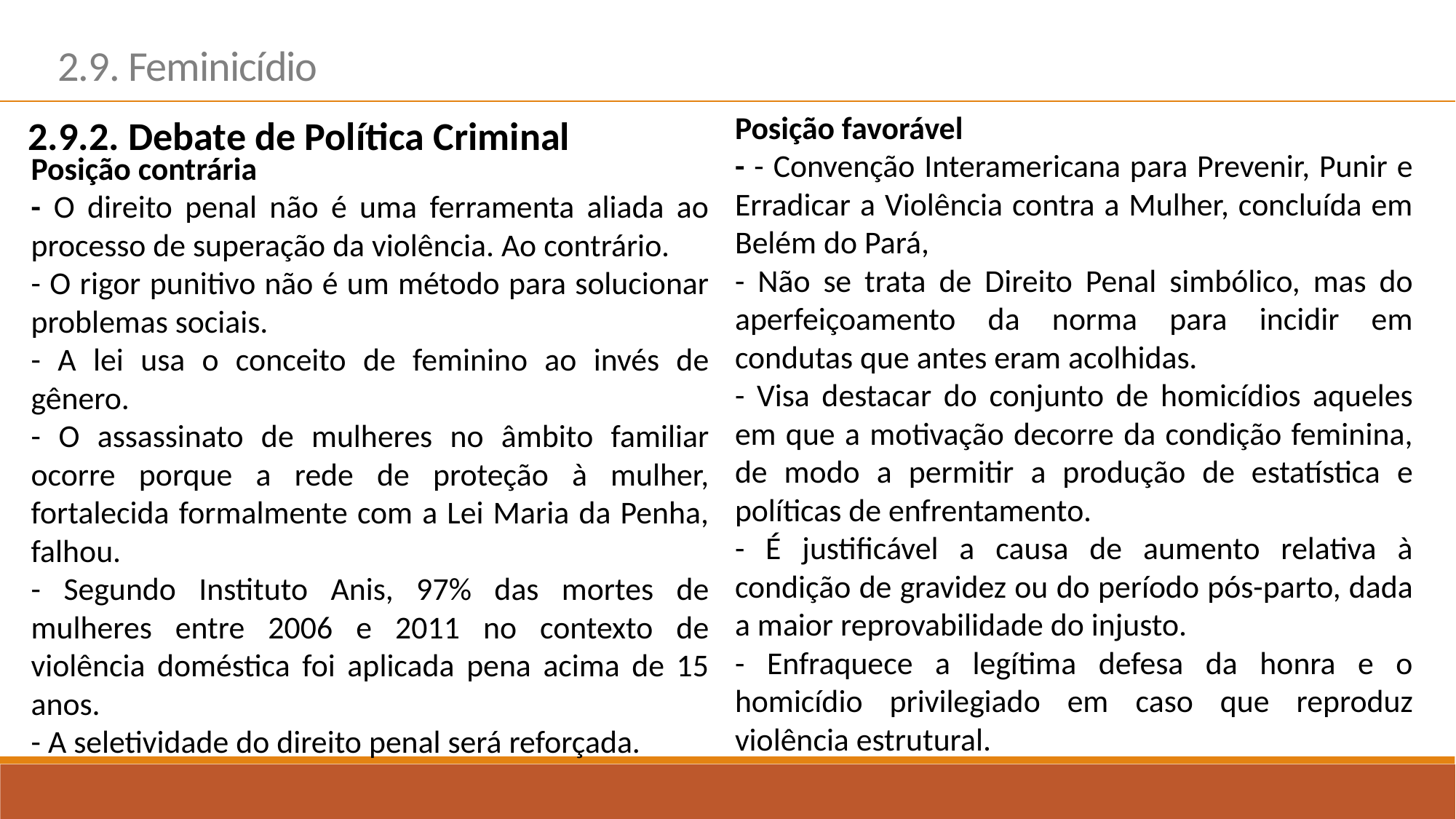

2.9. Feminicídio

Posição favorável
- - Convenção Interamericana para Prevenir, Punir e Erradicar a Violência contra a Mulher, concluída em Belém do Pará,
- Não se trata de Direito Penal simbólico, mas do aperfeiçoamento da norma para incidir em condutas que antes eram acolhidas.
- Visa destacar do conjunto de homicídios aqueles em que a motivação decorre da condição feminina, de modo a permitir a produção de estatística e políticas de enfrentamento.
- É justificável a causa de aumento relativa à condição de gravidez ou do período pós-parto, dada a maior reprovabilidade do injusto.
- Enfraquece a legítima defesa da honra e o homicídio privilegiado em caso que reproduz violência estrutural.

2.9.2. Debate de Política Criminal
Posição contrária
- O direito penal não é uma ferramenta aliada ao processo de superação da violência. Ao contrário.
- O rigor punitivo não é um método para solucionar problemas sociais.
- A lei usa o conceito de feminino ao invés de gênero.
- O assassinato de mulheres no âmbito familiar ocorre porque a rede de proteção à mulher, fortalecida formalmente com a Lei Maria da Penha, falhou.
- Segundo Instituto Anis, 97% das mortes de mulheres entre 2006 e 2011 no contexto de violência doméstica foi aplicada pena acima de 15 anos.
- A seletividade do direito penal será reforçada.